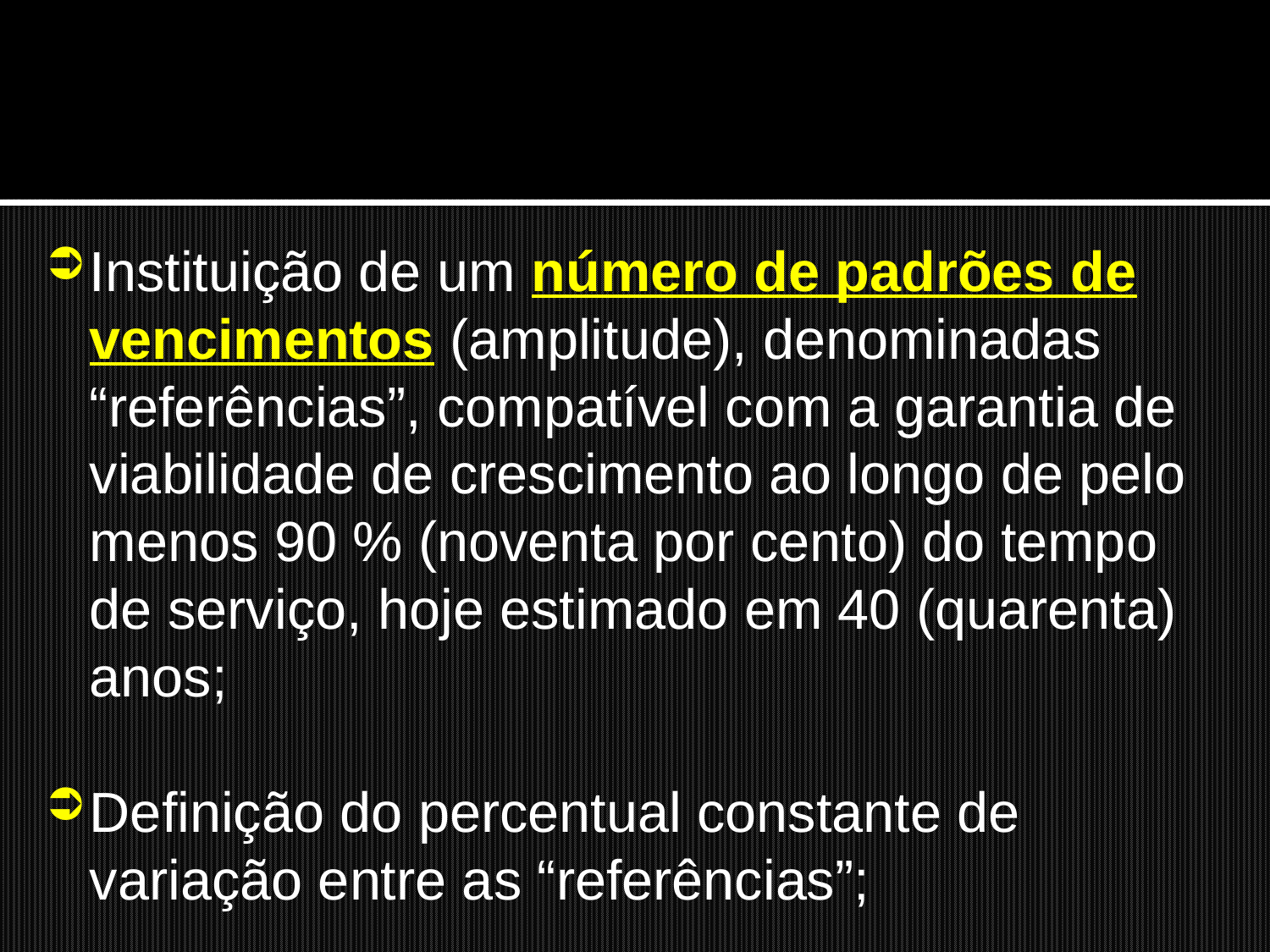

Instituição de um número de padrões de vencimentos (amplitude), denominadas “referências”, compatível com a garantia de viabilidade de crescimento ao longo de pelo menos 90 % (noventa por cento) do tempo de serviço, hoje estimado em 40 (quarenta) anos;

Definição do percentual constante de variação entre as “referências”;